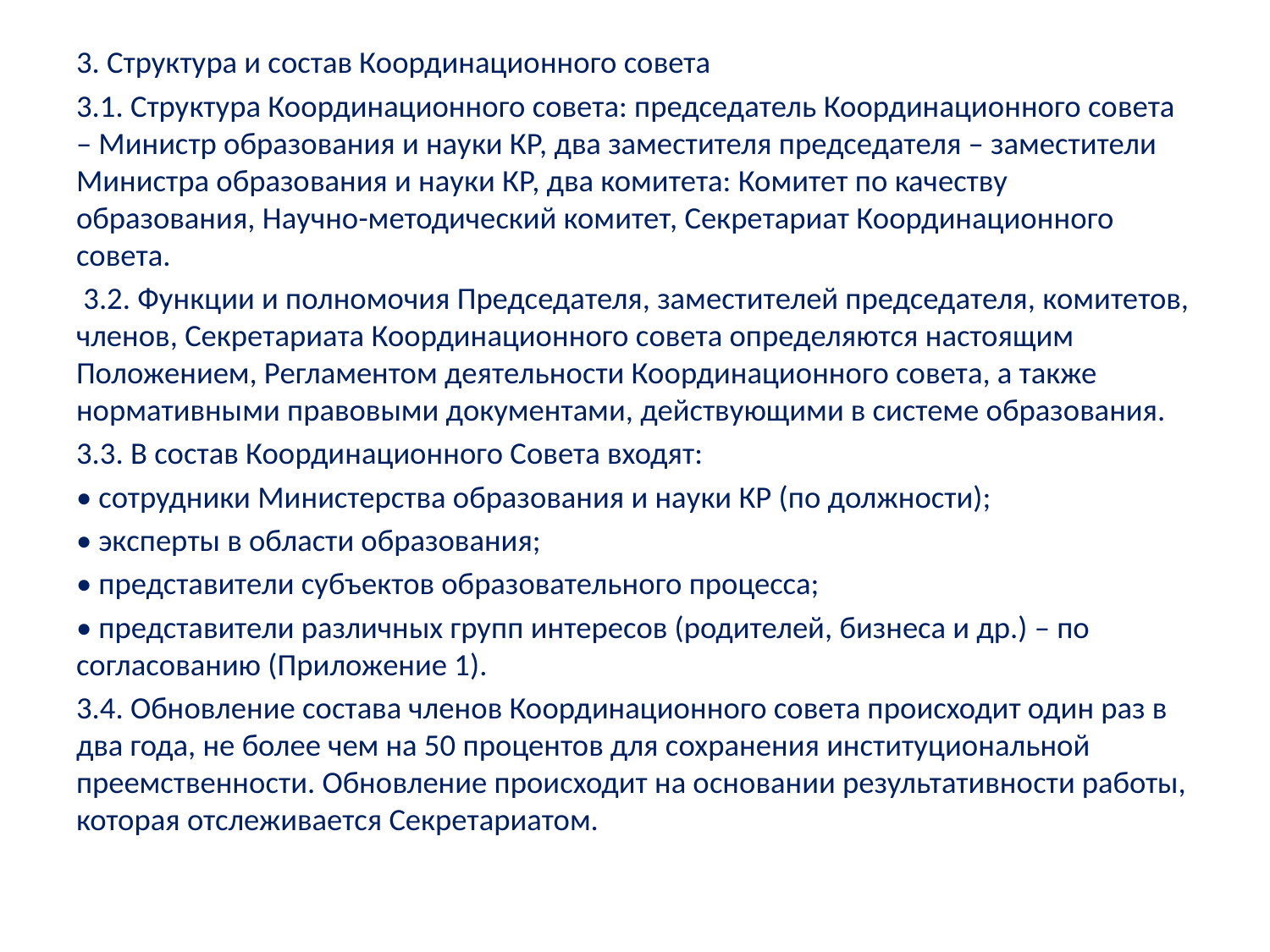

3. Структура и состав Координационного совета
3.1. Структура Координационного совета: председатель Координационного совета – Министр образования и науки КР, два заместителя председателя – заместители Министра образования и науки КР, два комитета: Комитет по качеству образования, Научно-методический комитет, Секретариат Координационного совета.
 3.2. Функции и полномочия Председателя, заместителей председателя, комитетов, членов, Секретариата Координационного совета определяются настоящим Положением, Регламентом деятельности Координационного совета, а также нормативными правовыми документами, действующими в системе образования.
3.3. В состав Координационного Совета входят:
• сотрудники Министерства образования и науки КР (по должности);
• эксперты в области образования;
• представители субъектов образовательного процесса;
• представители различных групп интересов (родителей, бизнеса и др.) – по согласованию (Приложение 1).
3.4. Обновление состава членов Координационного совета происходит один раз в два года, не более чем на 50 процентов для сохранения институциональной преемственности. Обновление происходит на основании результативности работы, которая отслеживается Секретариатом.